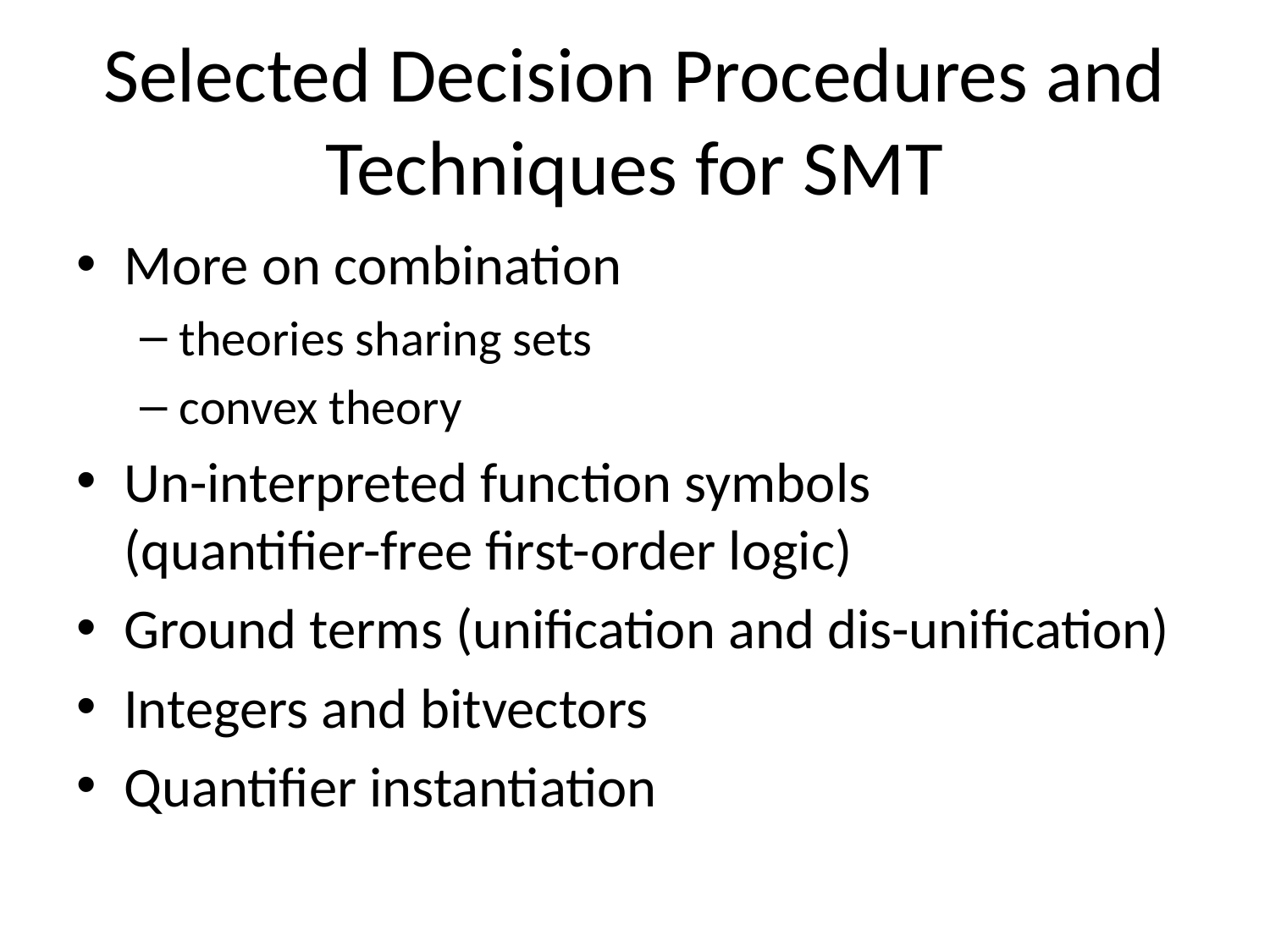

# Selected Decision Procedures and Techniques for SMT
More on combination
theories sharing sets
convex theory
Un-interpreted function symbols
(quantifier-free first-order logic)
Ground terms (unification and dis-unification)
Integers and bitvectors
Quantifier instantiation